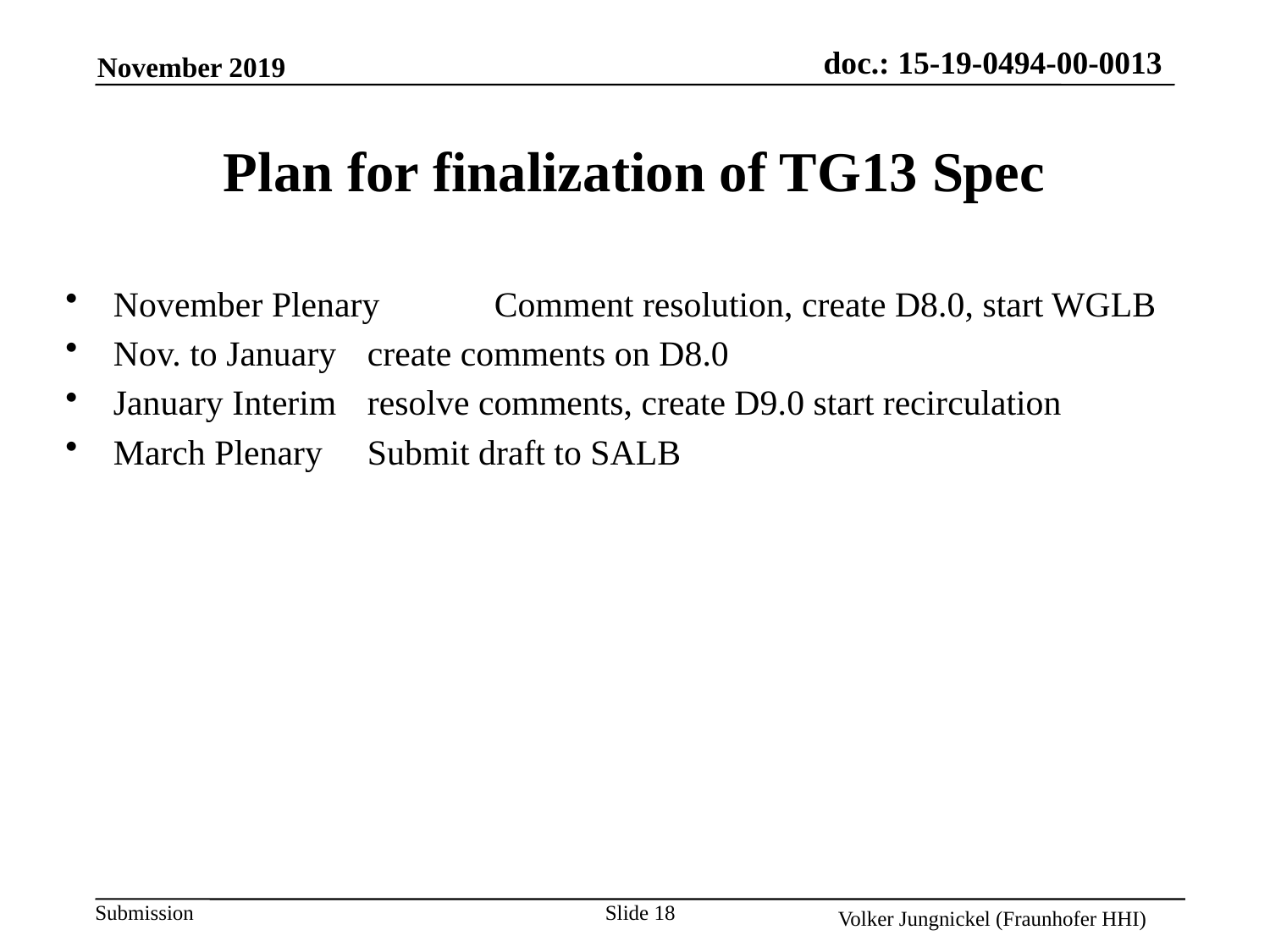

November 2019
# Plan for finalization of TG13 Spec
November Plenary	Comment resolution, create D8.0, start WGLB
Nov. to January	create comments on D8.0
January Interim	resolve comments, create D9.0 start recirculation
March Plenary	Submit draft to SALB
Slide 18
Volker Jungnickel (Fraunhofer HHI)